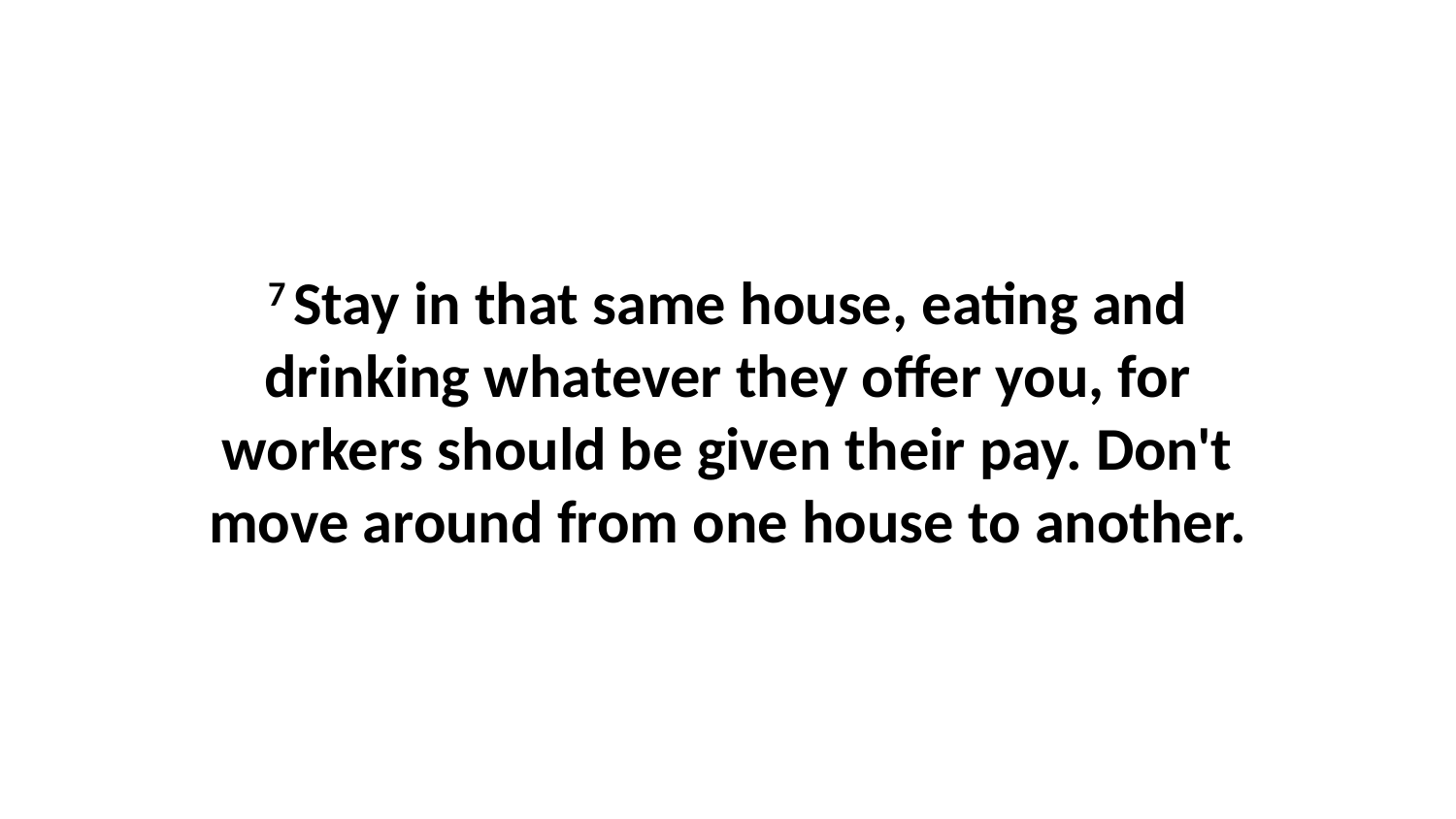

7 Stay in that same house, eating and drinking whatever they offer you, for workers should be given their pay. Don't move around from one house to another.